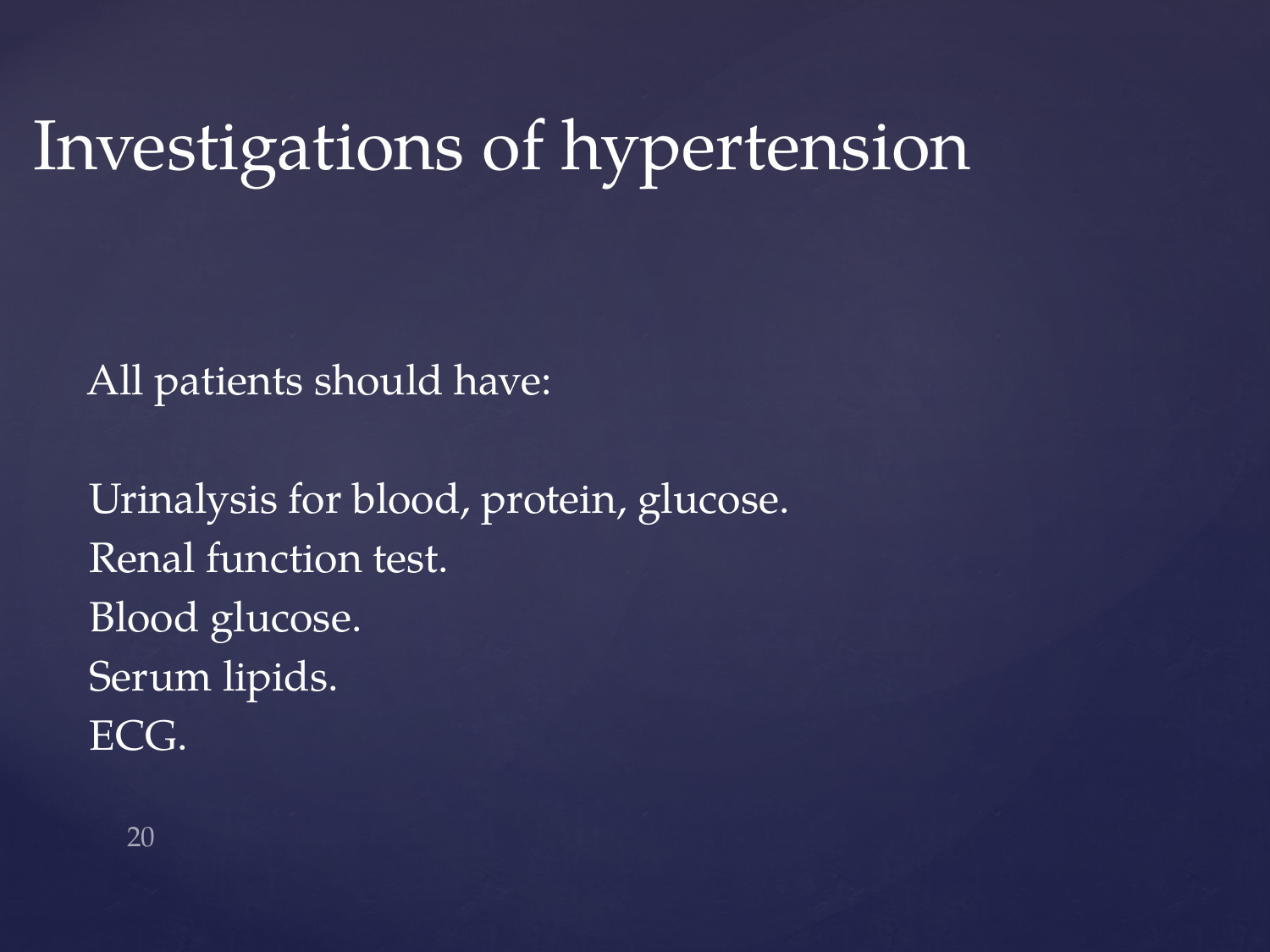

# Investigations of hypertension
All patients should have:

Urinalysis for blood, protein, glucose.
Renal function test.
Blood glucose.
Serum lipids.
ECG.

20